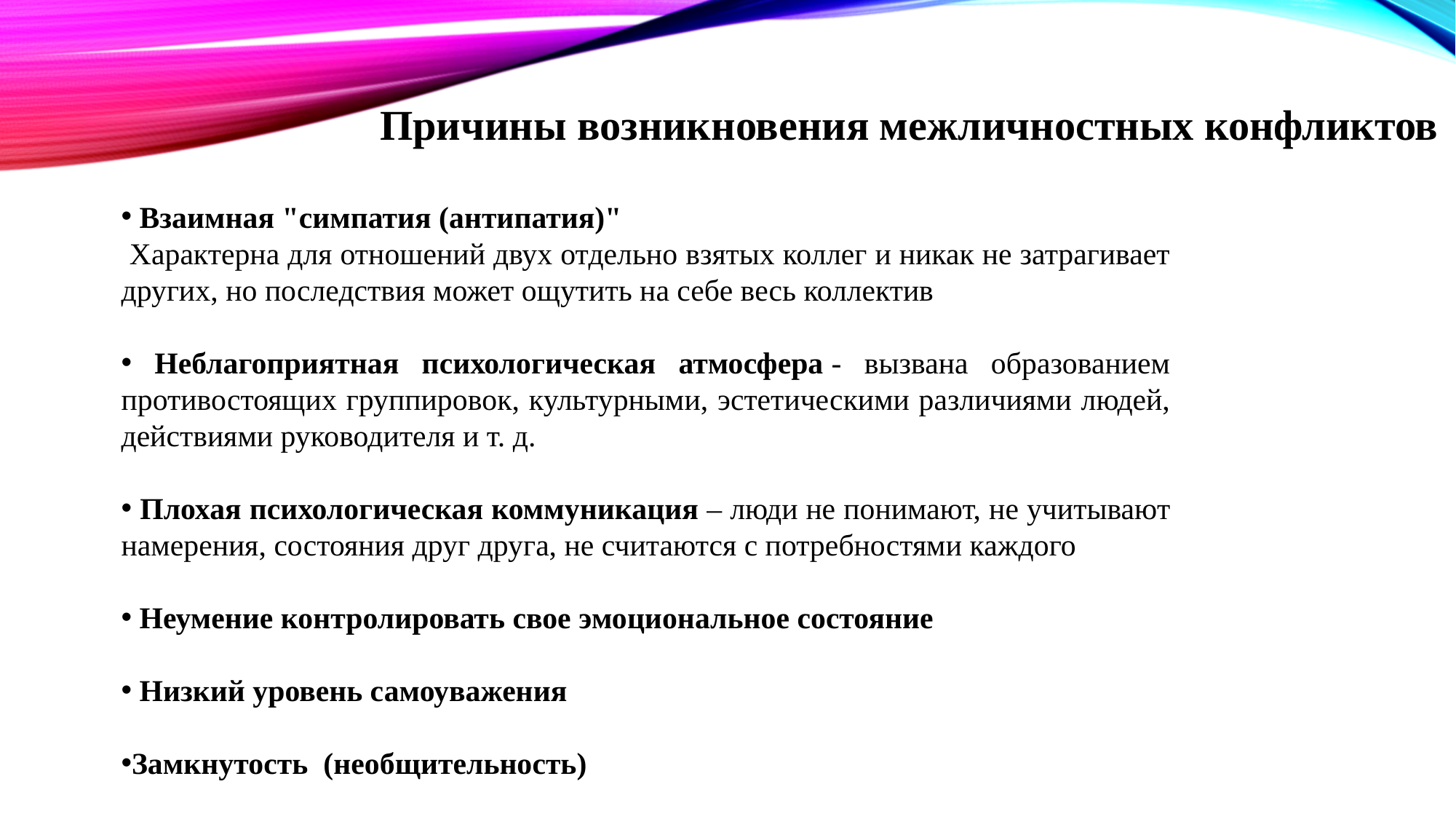

Причины возникновения межличностных конфликтов

 Взаимная "симпатия (антипатия)"
 Характерна для отношений двух отдельно взятых коллег и никак не затрагивает других, но последствия может ощутить на себе весь коллектив

 Неблагоприятная психологическая атмосфера - вызвана образованием противостоящих группировок, культурными, эстетическими различиями людей, действиями руководителя и т. д.

 Плохая психологическая коммуникация – люди не понимают, не учитывают намерения, состояния друг друга, не считаются с потребностями каждого

 Неумение контролировать свое эмоциональное состояние

 Низкий уровень самоуважения

Замкнутость  (необщительность)